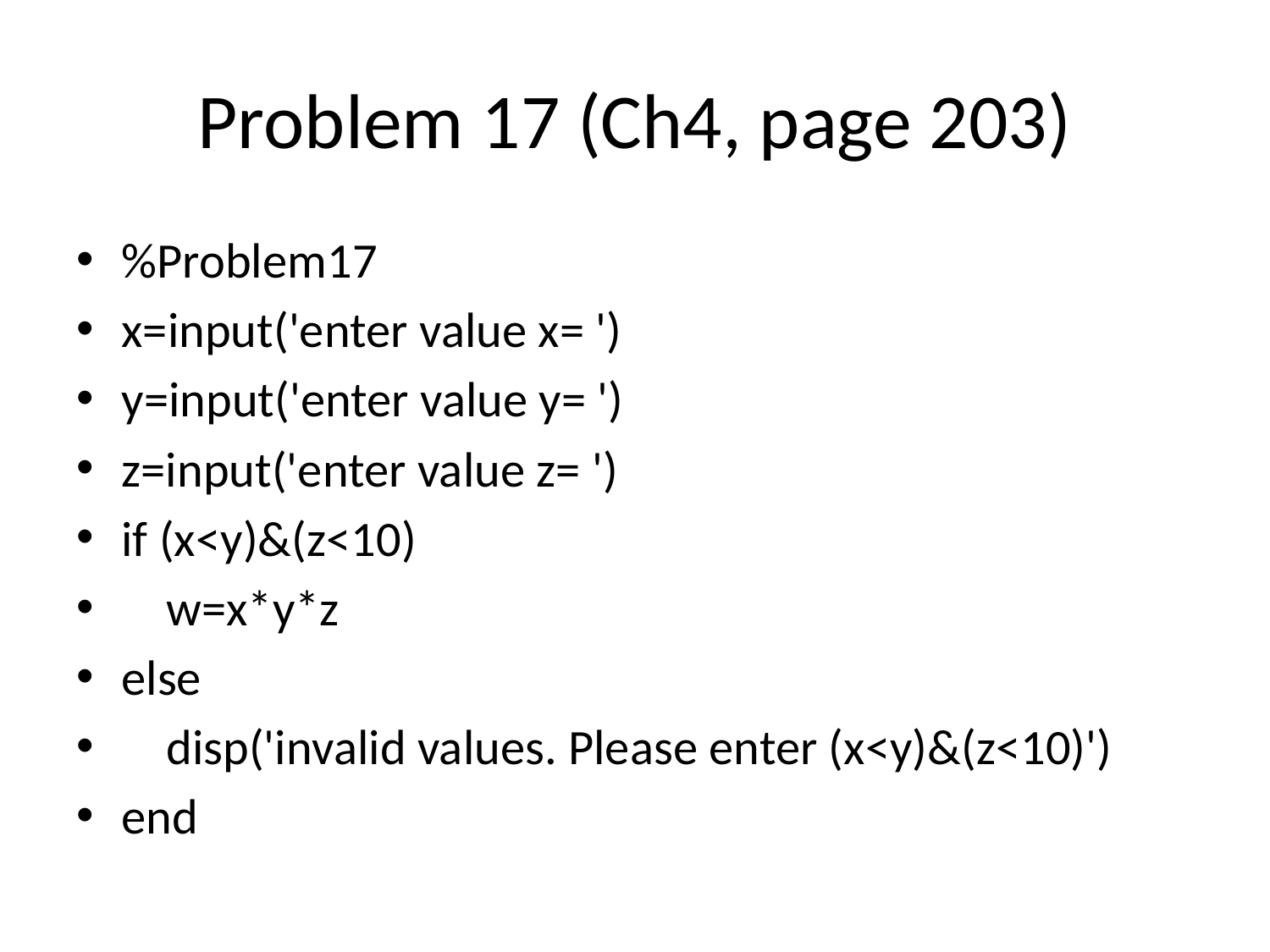

# Problem 17 (Ch4, page 203)
%Problem17
x=input('enter value x= ')
y=input('enter value y= ')
z=input('enter value z= ')
if (x<y)&(z<10)
    w=x*y*z
else
    disp('invalid values. Please enter (x<y)&(z<10)')
end